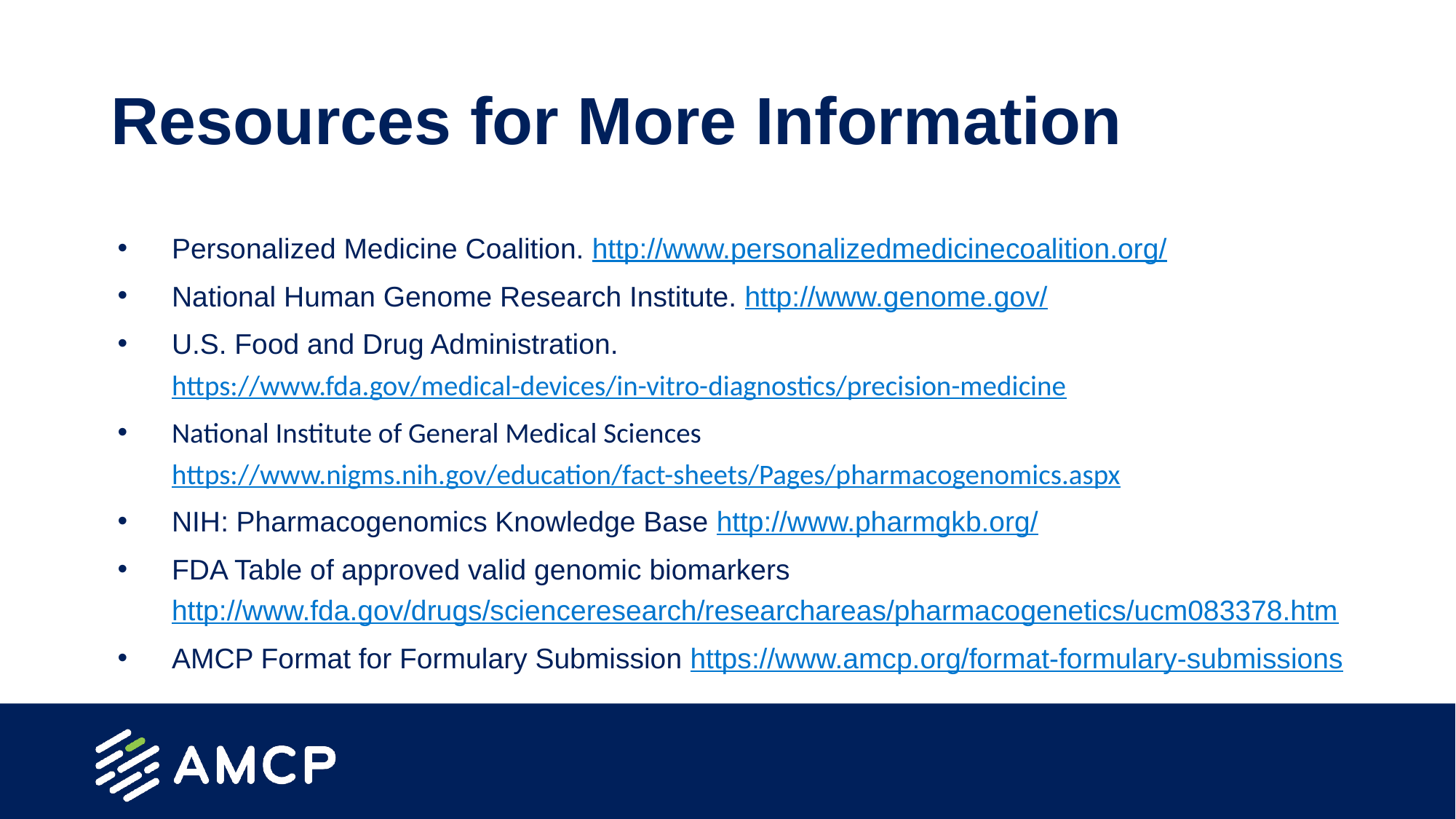

# Resources for More Information
Personalized Medicine Coalition. http://www.personalizedmedicinecoalition.org/
National Human Genome Research Institute. http://www.genome.gov/
U.S. Food and Drug Administration. https://www.fda.gov/medical-devices/in-vitro-diagnostics/precision-medicine
National Institute of General Medical Sciences https://www.nigms.nih.gov/education/fact-sheets/Pages/pharmacogenomics.aspx
NIH: Pharmacogenomics Knowledge Base http://www.pharmgkb.org/
FDA Table of approved valid genomic biomarkers http://www.fda.gov/drugs/scienceresearch/researchareas/pharmacogenetics/ucm083378.htm
AMCP Format for Formulary Submission https://www.amcp.org/format-formulary-submissions